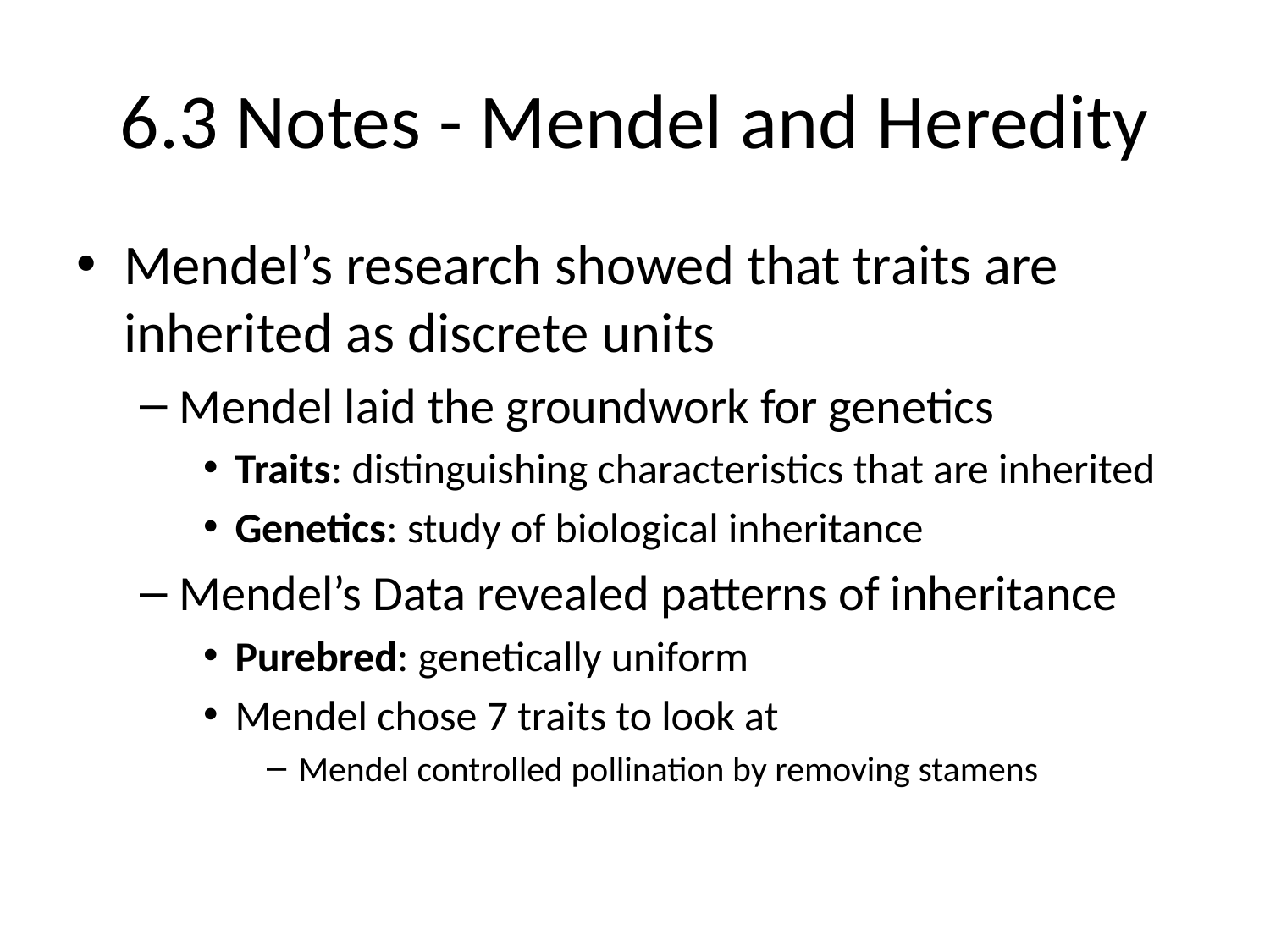

# 6.3 Notes - Mendel and Heredity
Mendel’s research showed that traits are inherited as discrete units
Mendel laid the groundwork for genetics
Traits: distinguishing characteristics that are inherited
Genetics: study of biological inheritance
Mendel’s Data revealed patterns of inheritance
Purebred: genetically uniform
Mendel chose 7 traits to look at
Mendel controlled pollination by removing stamens